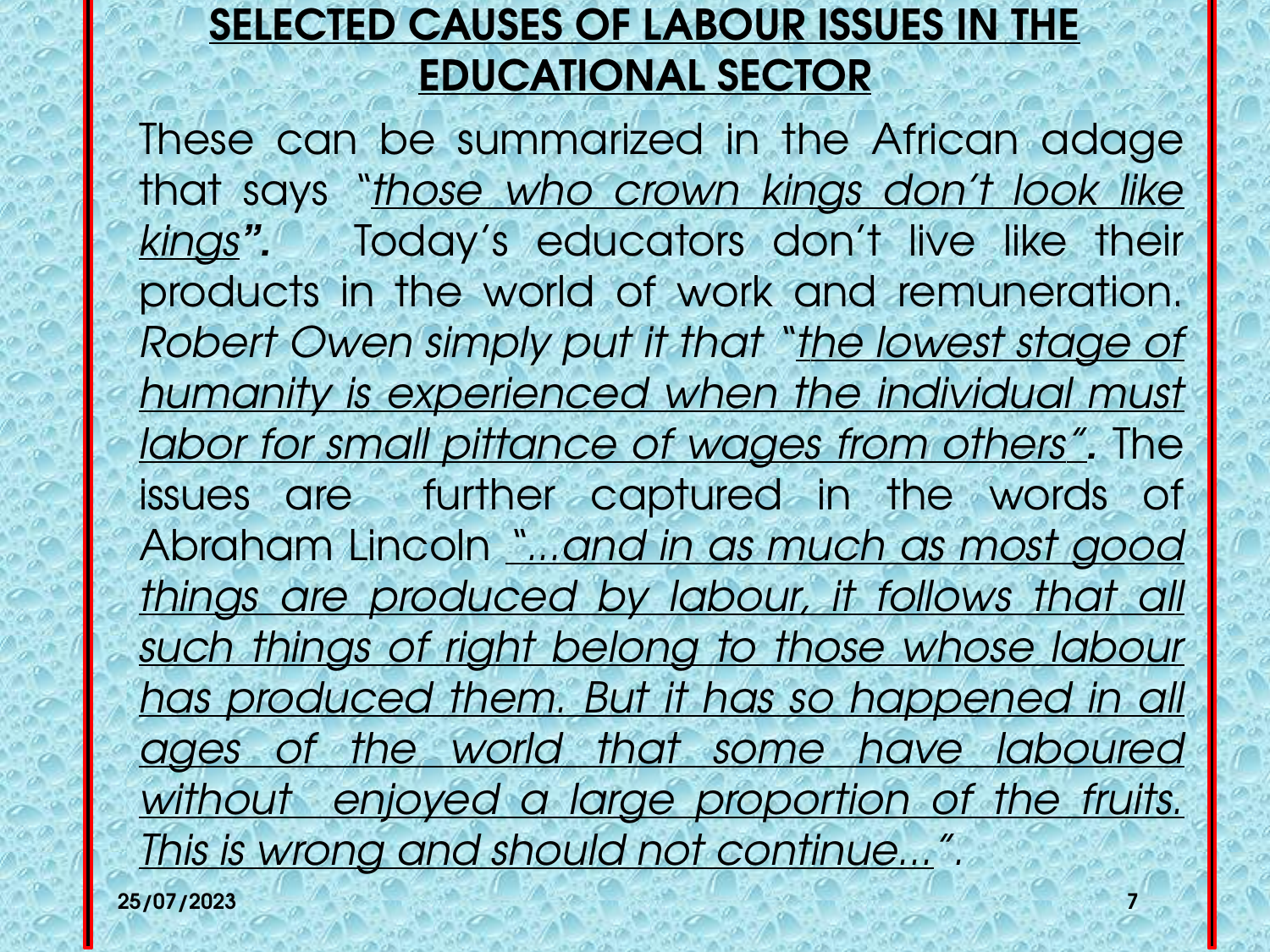

# 7777777777

SELECTED CAUSES OF LABOUR ISSUES IN THE EDUCATIONAL SECTOR

These can be summarized in the African adage that says “those who crown kings don’t look like kings”.   Today’s educators don’t live like their products in the world of work and remuneration. Robert Owen simply put it that “the lowest stage of humanity is experienced when the individual must labor for small pittance of wages from others”. The issues are  further captured in the words of Abraham Lincoln “...and in as much as most good things are produced by labour, it follows that all such things of right belong to those whose labour has produced them. But it has so happened in all ages of the world that some have laboured without  enjoyed a large proportion of the fruits. This is wrong and should not continue...”.

25/07/2023
7